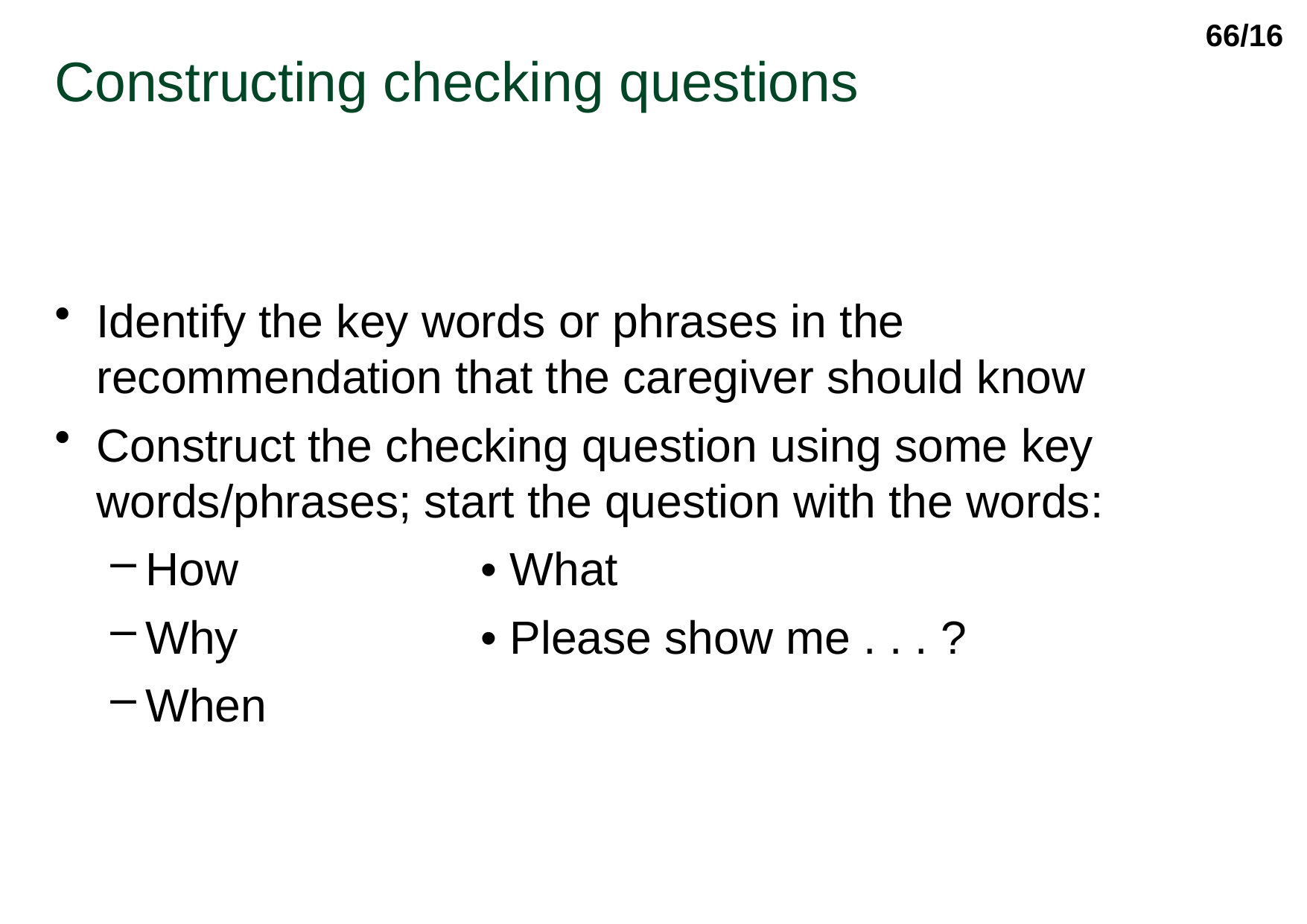

66/16
Constructing checking questions
Identify the key words or phrases in the recommendation that the caregiver should know
Construct the checking question using some key words/phrases; start the question with the words:
How			• What
Why			• Please show me . . . ?
When